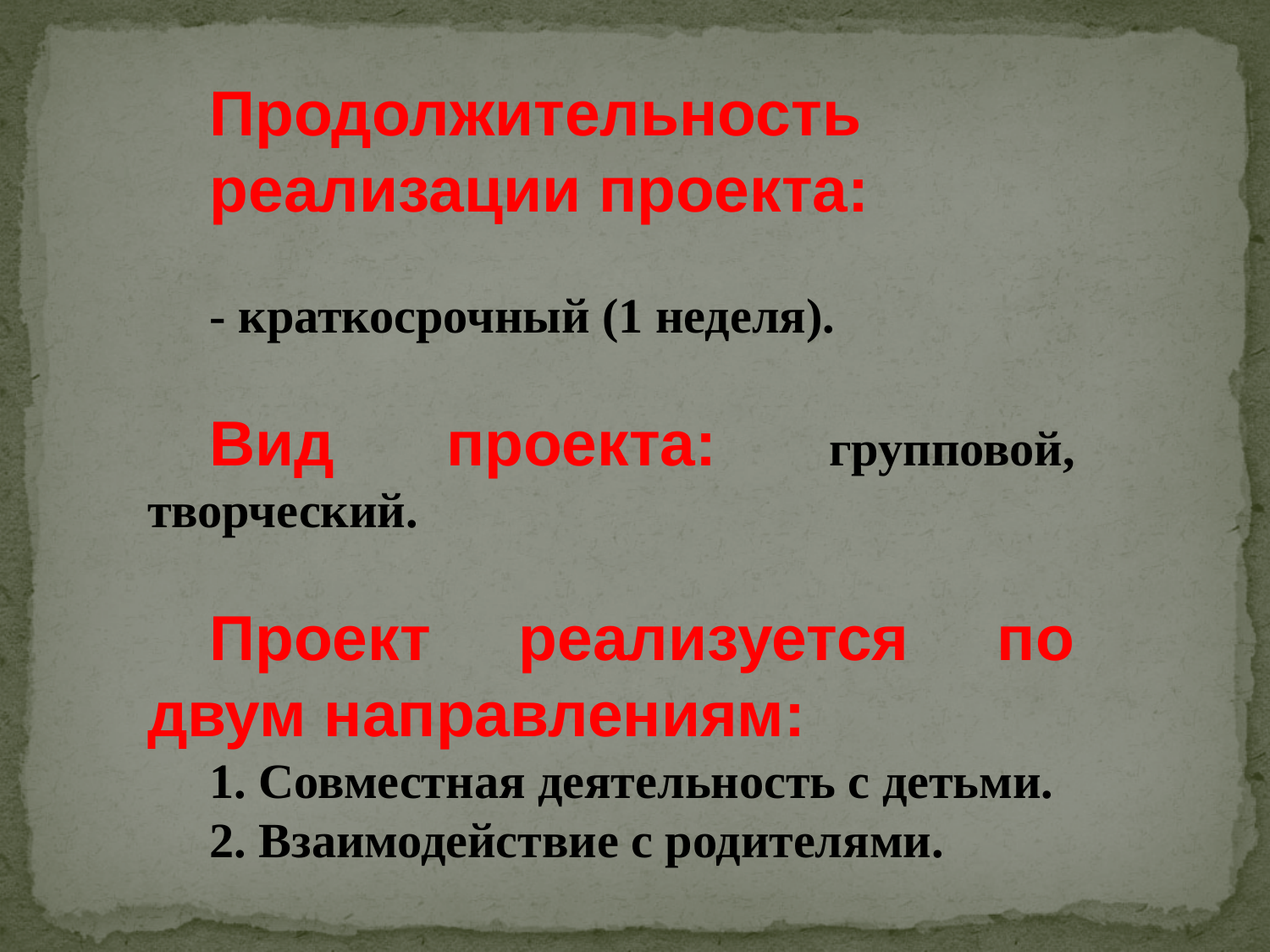

Продолжительность
реализации проекта:

- краткосрочный (1 неделя).

Вид проекта: групповой, творческий.

Проект реализуется по двум направлениям:
1. Совместная деятельность с детьми.
2. Взаимодействие с родителями.